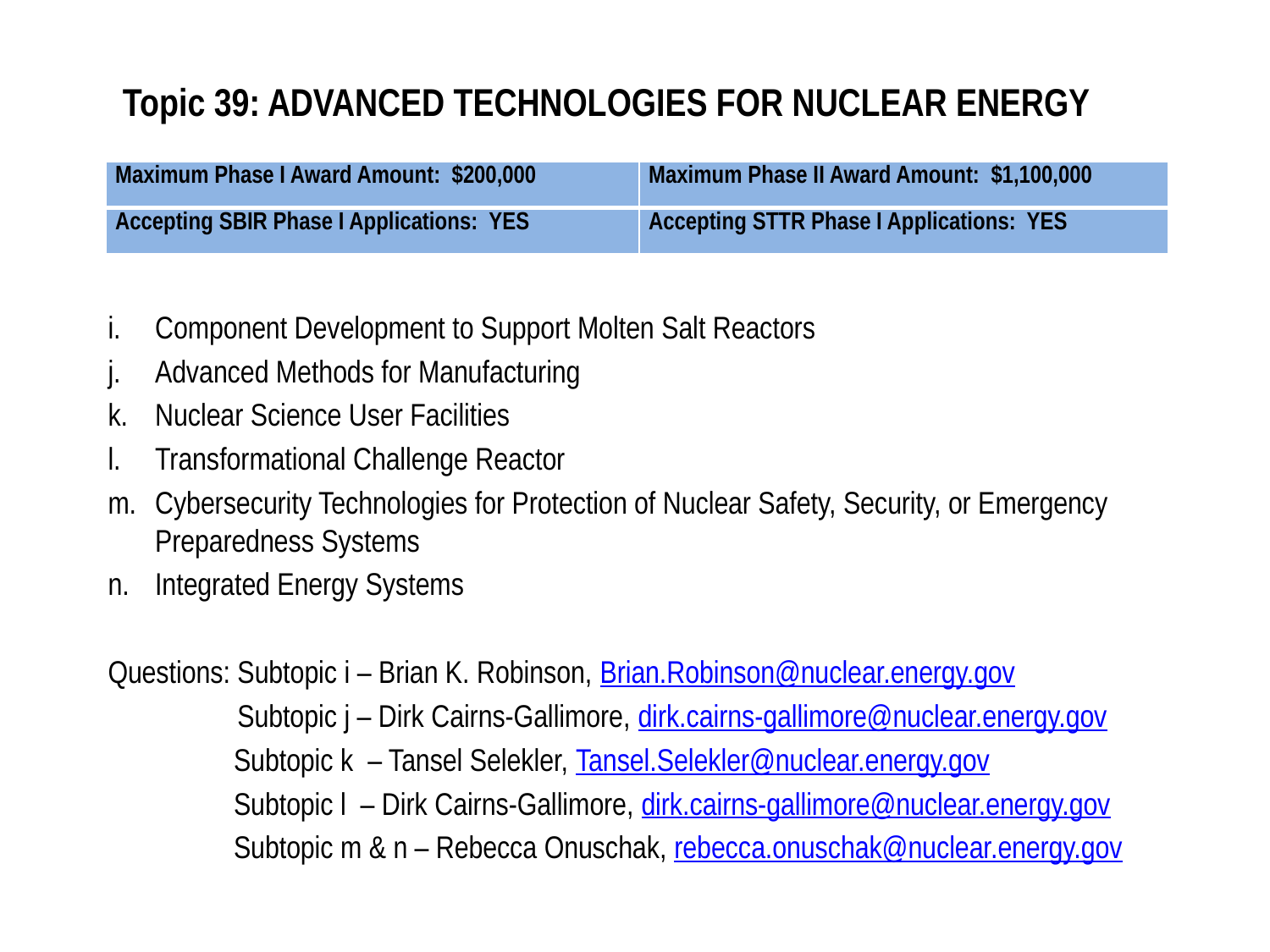

# Topic 39: ADVANCED TECHNOLOGIES FOR NUCLEAR ENERGY
| Maximum Phase I Award Amount: $200,000 | Maximum Phase II Award Amount: $1,100,000 |
| --- | --- |
| Accepting SBIR Phase I Applications: YES | Accepting STTR Phase I Applications: YES |

Component Development to Support Molten Salt Reactors
Advanced Methods for Manufacturing
Nuclear Science User Facilities
Transformational Challenge Reactor
Cybersecurity Technologies for Protection of Nuclear Safety, Security, or Emergency Preparedness Systems
Integrated Energy Systems

Questions: Subtopic i – Brian K. Robinson, Brian.Robinson@nuclear.energy.gov
                  Subtopic j – Dirk Cairns-Gallimore, dirk.cairns-gallimore@nuclear.energy.gov
Subtopic k  – Tansel Selekler, Tansel.Selekler@nuclear.energy.gov
Subtopic l  – Dirk Cairns-Gallimore, dirk.cairns-gallimore@nuclear.energy.gov
Subtopic m & n – Rebecca Onuschak, rebecca.onuschak@nuclear.energy.gov